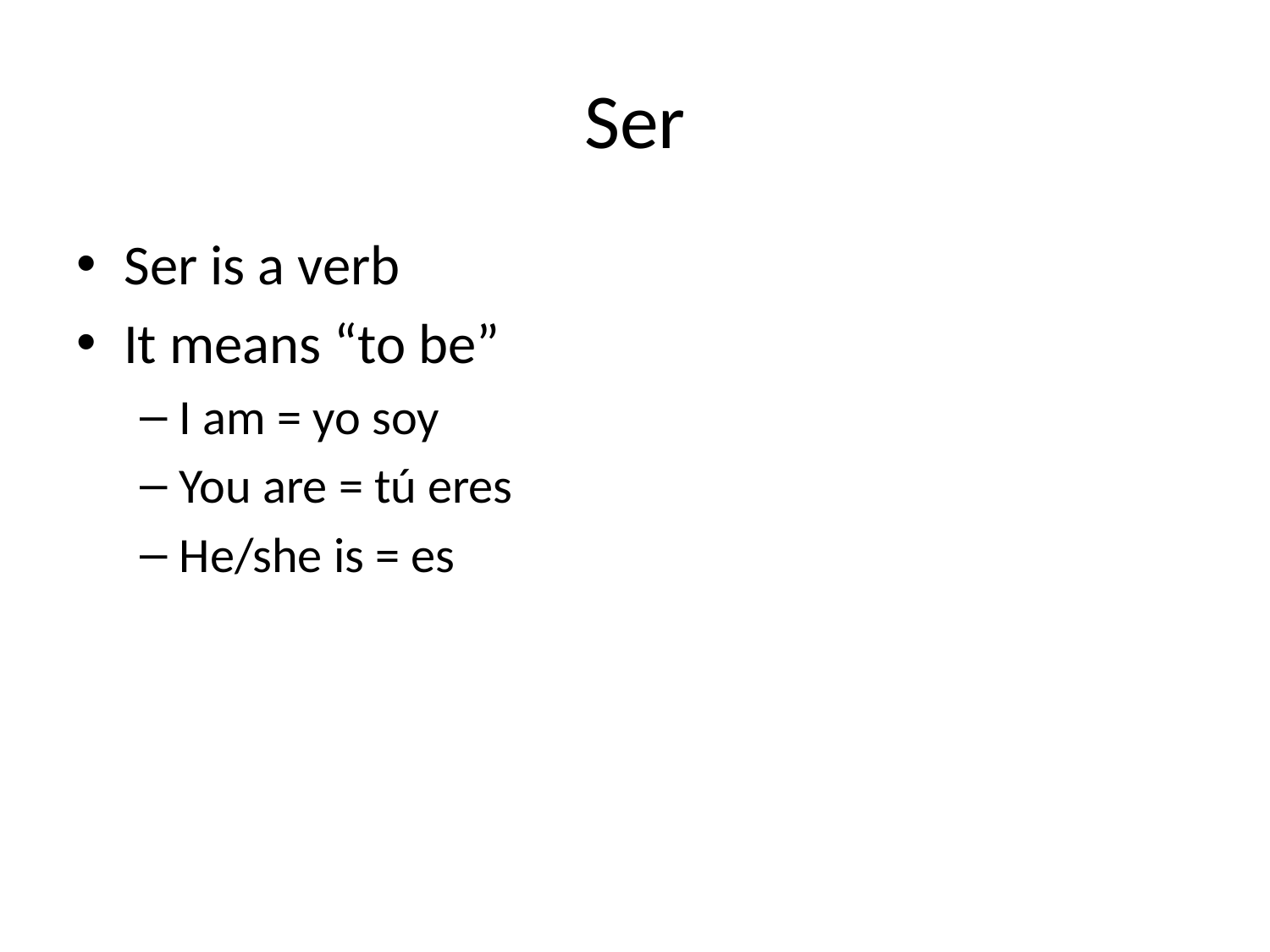

# Ser
Ser is a verb
It means “to be”
I am = yo soy
You are = tú eres
He/she is = es